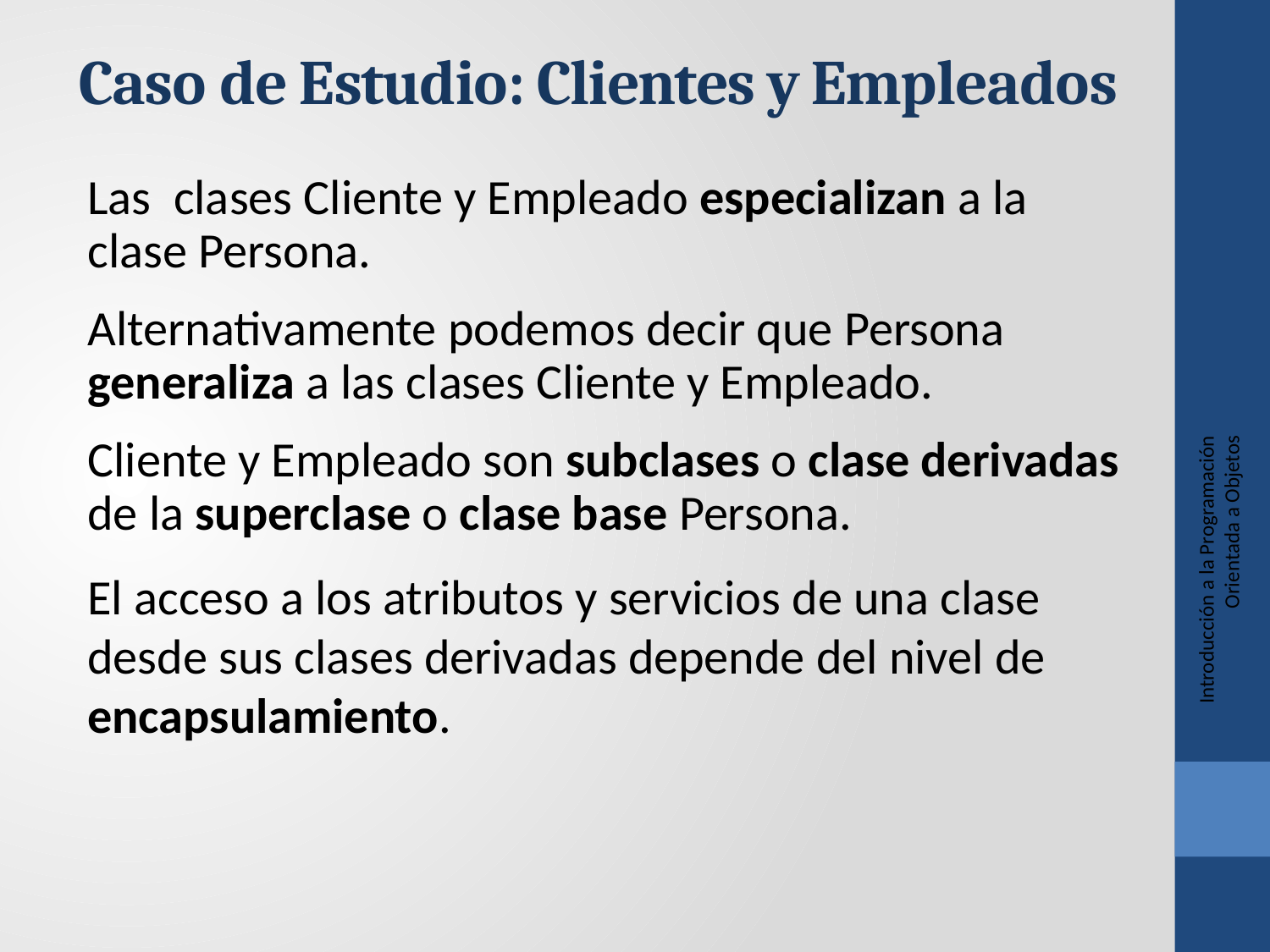

Caso de Estudio: Clientes y Empleados
Las  clases Cliente y Empleado especializan a la clase Persona.
Alternativamente podemos decir que Persona generaliza a las clases Cliente y Empleado.
Cliente y Empleado son subclases o clase derivadas de la superclase o clase base Persona.
El acceso a los atributos y servicios de una clase desde sus clases derivadas depende del nivel de encapsulamiento.

Introducción a la Programación Orientada a Objetos